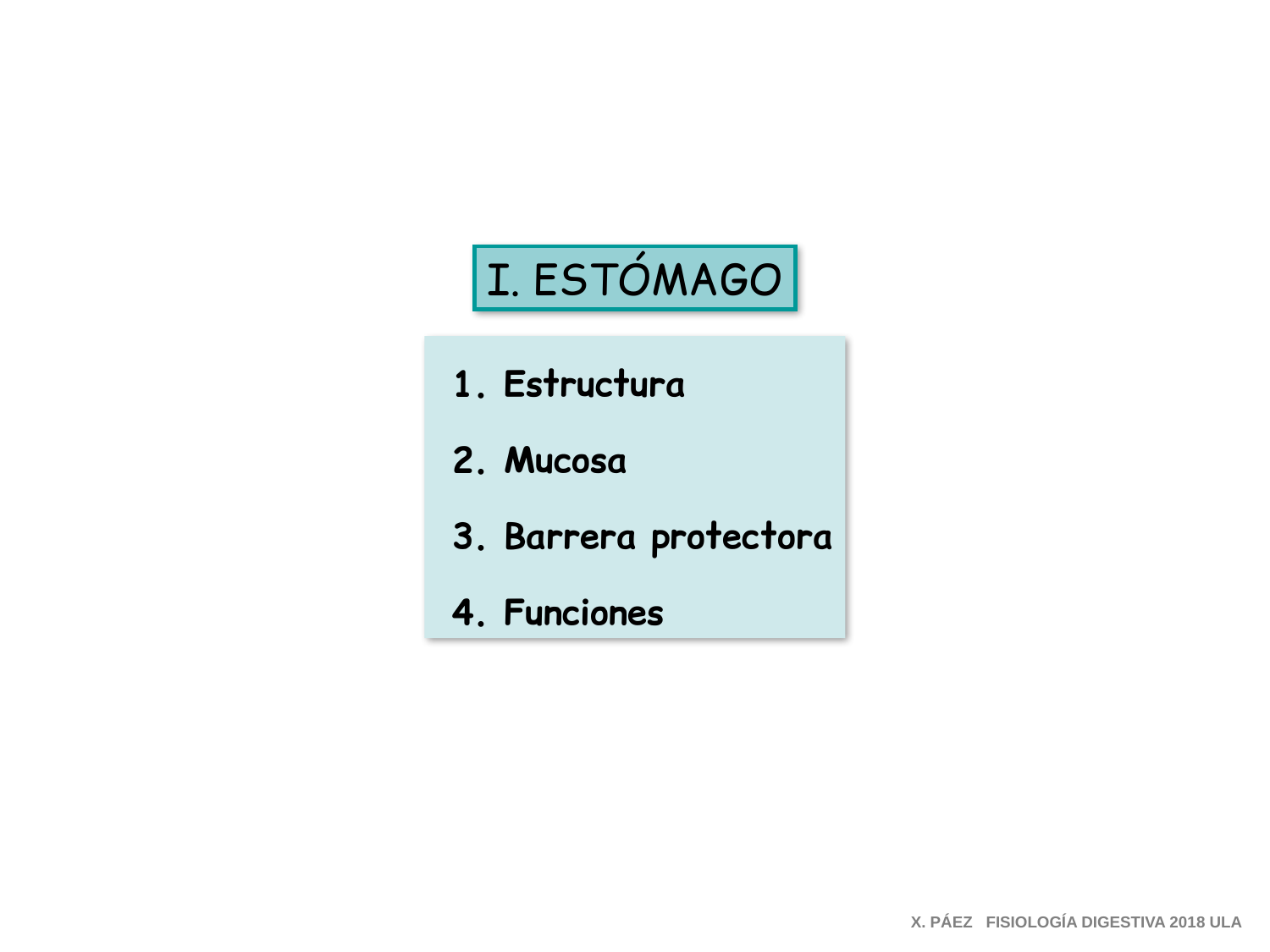

I. ESTÓMAGO

 1. Estructura

 2. Mucosa

 3. Barrera protectora

 4. Funciones
X. PÁEZ   FISIOLOGÍA DIGESTIVA 2018 ULA